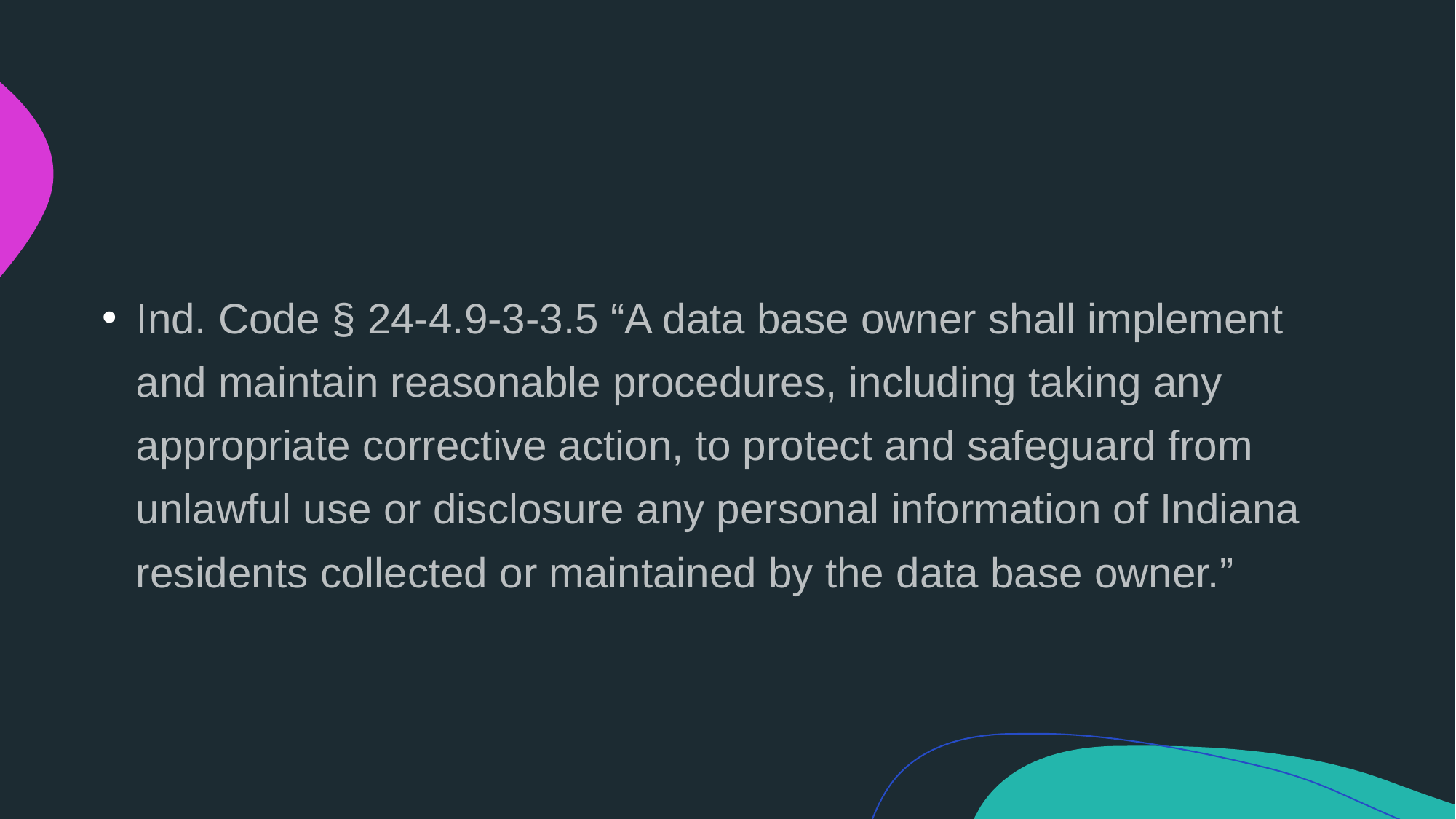

#
Ind. Code § 24-4.9-3-3.5 “A data base owner shall implement and maintain reasonable procedures, including taking any appropriate corrective action, to protect and safeguard from unlawful use or disclosure any personal information of Indiana residents collected or maintained by the data base owner.”